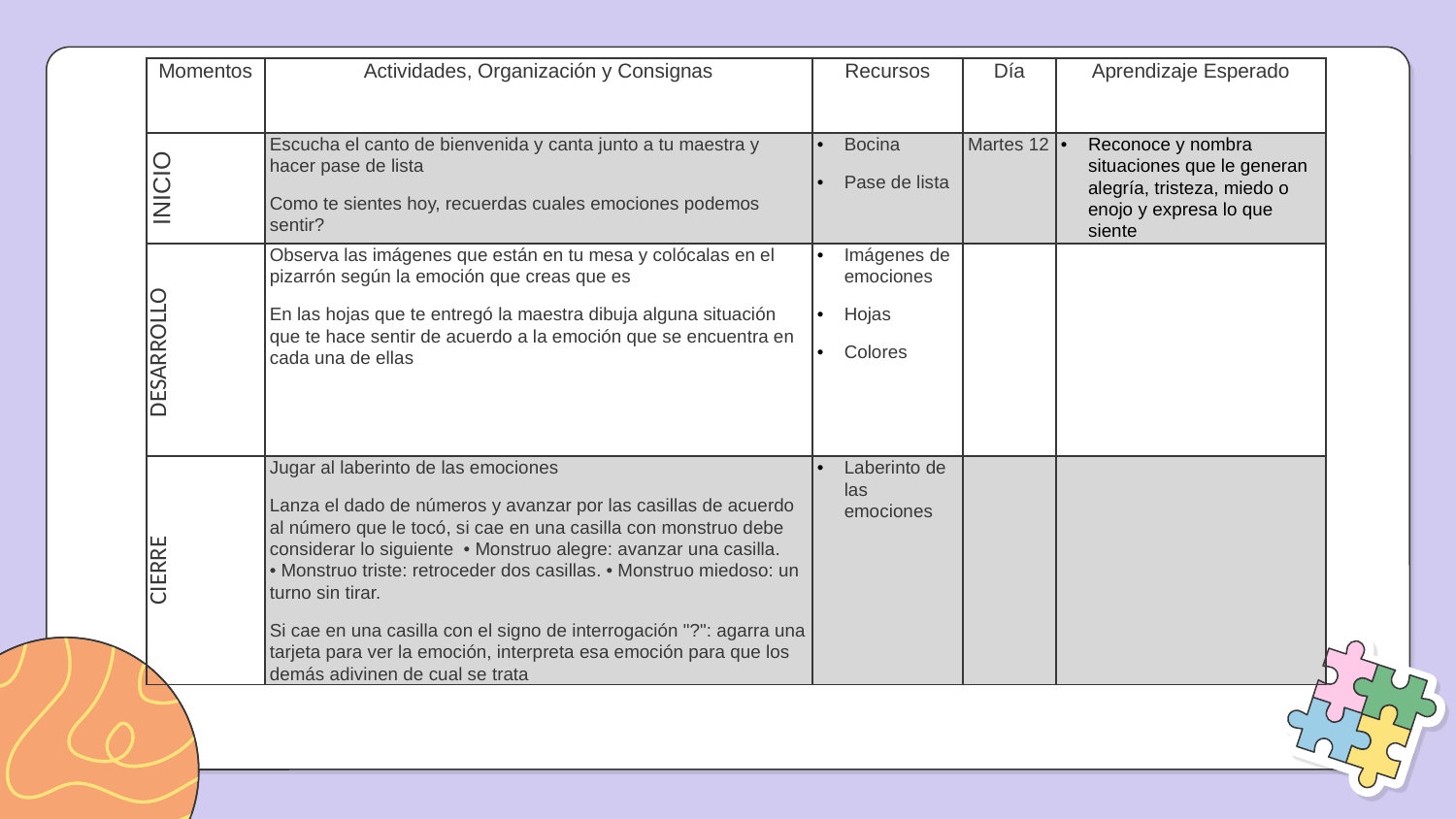

| Momentos | Actividades, Organización y Consignas | Recursos | Día | Aprendizaje Esperado |
| --- | --- | --- | --- | --- |
| INICIO | Escucha el canto de bienvenida y canta junto a tu maestra y hacer pase de lista Como te sientes hoy, recuerdas cuales emociones podemos sentir? | Bocina Pase de lista | Martes 12 | Reconoce y nombra situaciones que le generan alegría, tristeza, miedo o enojo y expresa lo que siente |
| DESARROLLO | Observa las imágenes que están en tu mesa y colócalas en el pizarrón según la emoción que creas que es En las hojas que te entregó la maestra dibuja alguna situación que te hace sentir de acuerdo a la emoción que se encuentra en cada una de ellas | Imágenes de emociones Hojas Colores |  |  |
| CIERRE | Jugar al laberinto de las emociones Lanza el dado de números y avanzar por las casillas de acuerdo al número que le tocó, si cae en una casilla con monstruo debe considerar lo siguiente • Monstruo alegre: avanzar una casilla. • Monstruo triste: retroceder dos casillas. • Monstruo miedoso: un turno sin tirar. Si cae en una casilla con el signo de interrogación "?": agarra una tarjeta para ver la emoción, interpreta esa emoción para que los demás adivinen de cual se trata | Laberinto de las emociones |  |  |